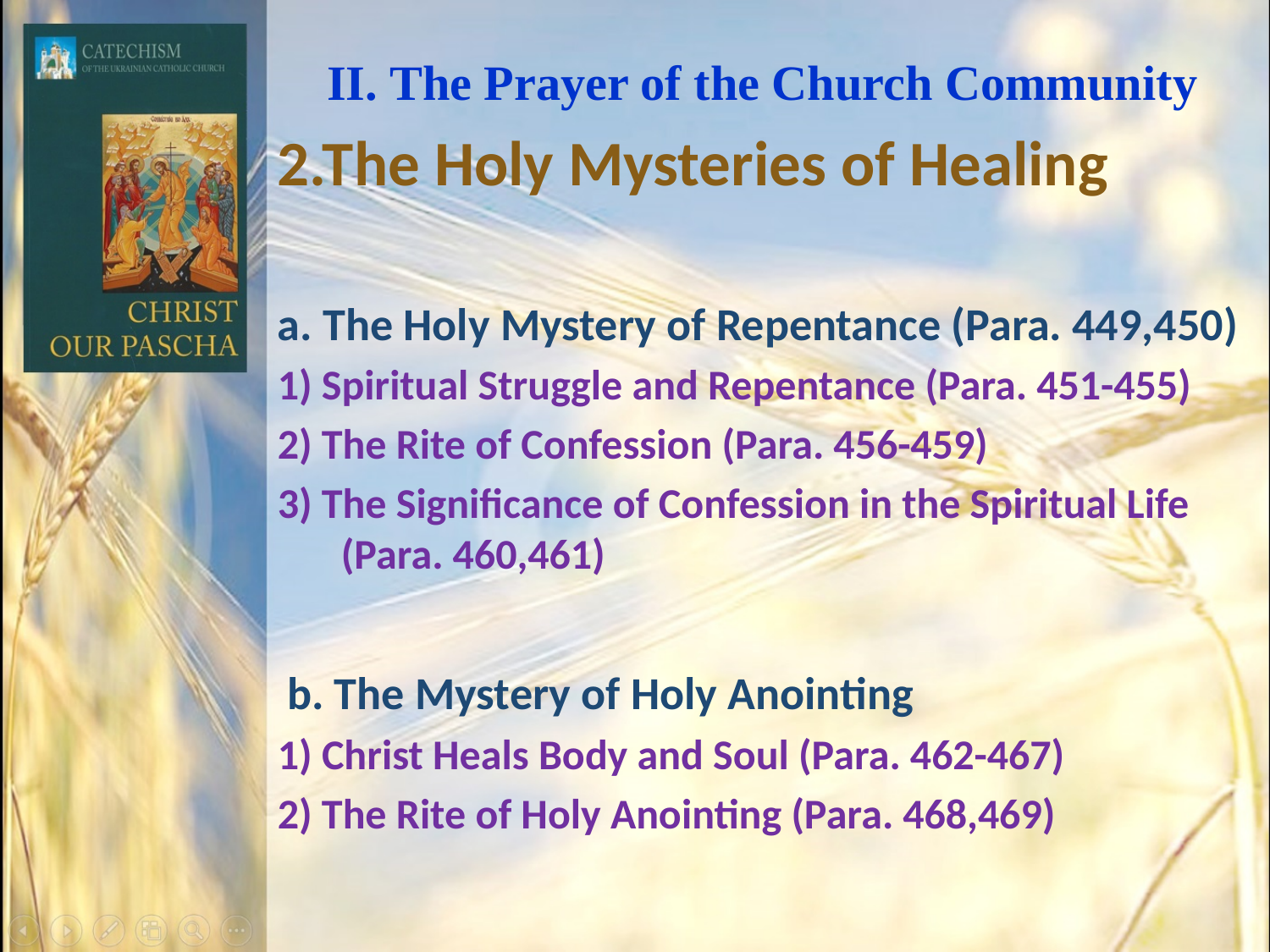

# ІІ. The Prayer of the Church Community
2.The Holy Mysteries of Healing

а. The Holy Mystery of Repentance (Para. 449,450)
1) Spiritual Struggle and Repentance (Para. 451-455)
2) The Rite of Confession (Para. 456-459)
3) The Significance of Confession in the Spiritual Life (Para. 460,461)

 b. The Mystery of Holy Anointing
1) Christ Heals Body and Soul (Para. 462-467)
2) The Rite of Holy Anointing (Para. 468,469)